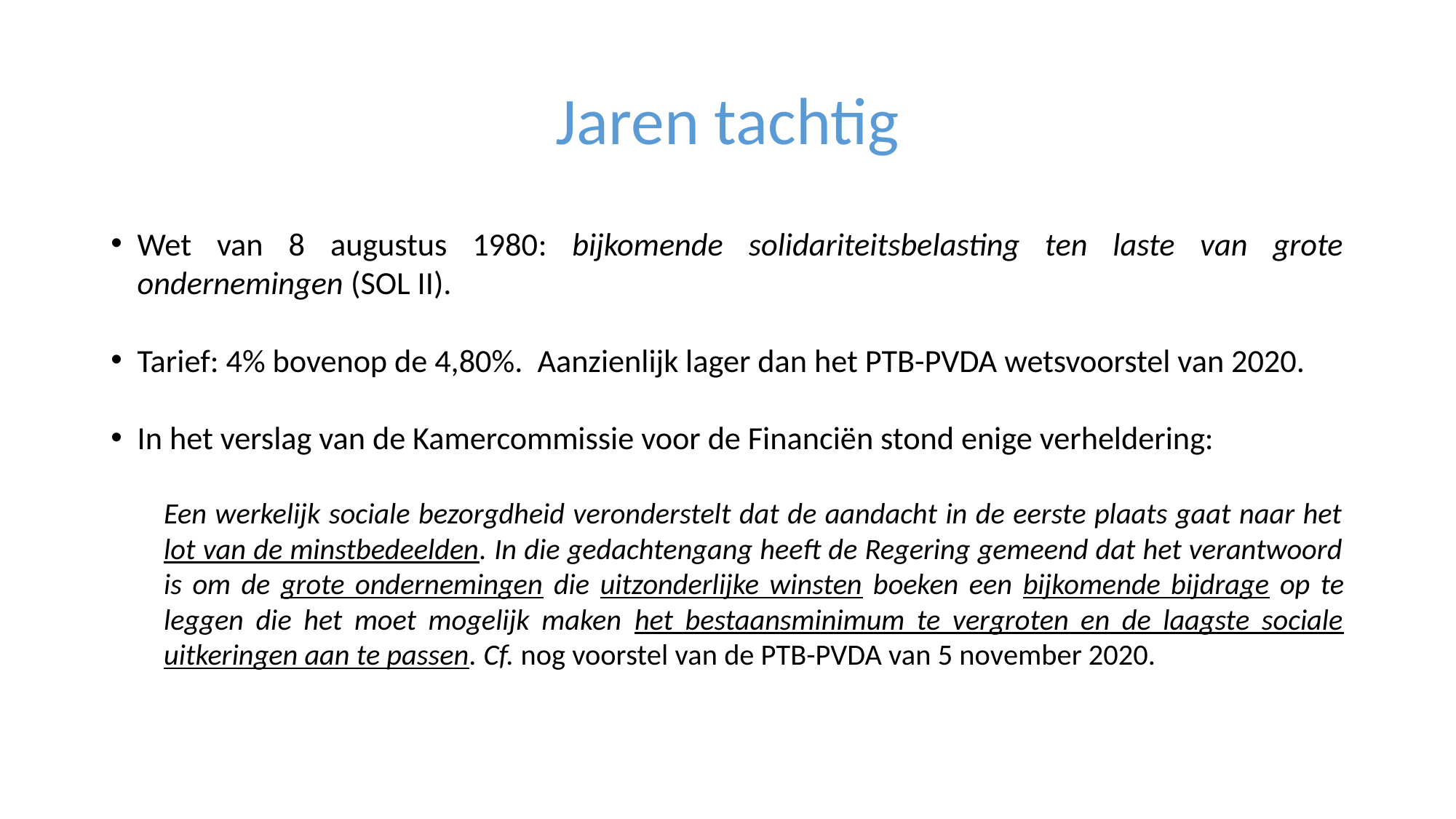

# Jaren tachtig
Wet van 8 augustus 1980: bijkomende solidariteitsbelasting ten laste van grote ondernemingen (SOL II).

Tarief: 4% bovenop de 4,80%.  Aanzienlijk lager dan het PTB-PVDA wetsvoorstel van 2020.

In het verslag van de Kamercommissie voor de Financiën stond enige verheldering:

Een werkelijk sociale bezorgdheid veronderstelt dat de aandacht in de eerste plaats gaat naar het lot van de minstbedeelden. In die gedachtengang heeft de Regering gemeend dat het verantwoord is om de grote ondernemingen die uitzonderlijke winsten boeken een bijkomende bijdrage op te leggen die het moet mogelijk maken het bestaansminimum te vergroten en de laagste sociale uitkeringen aan te passen. Cf. nog voorstel van de PTB-PVDA van 5 november 2020.